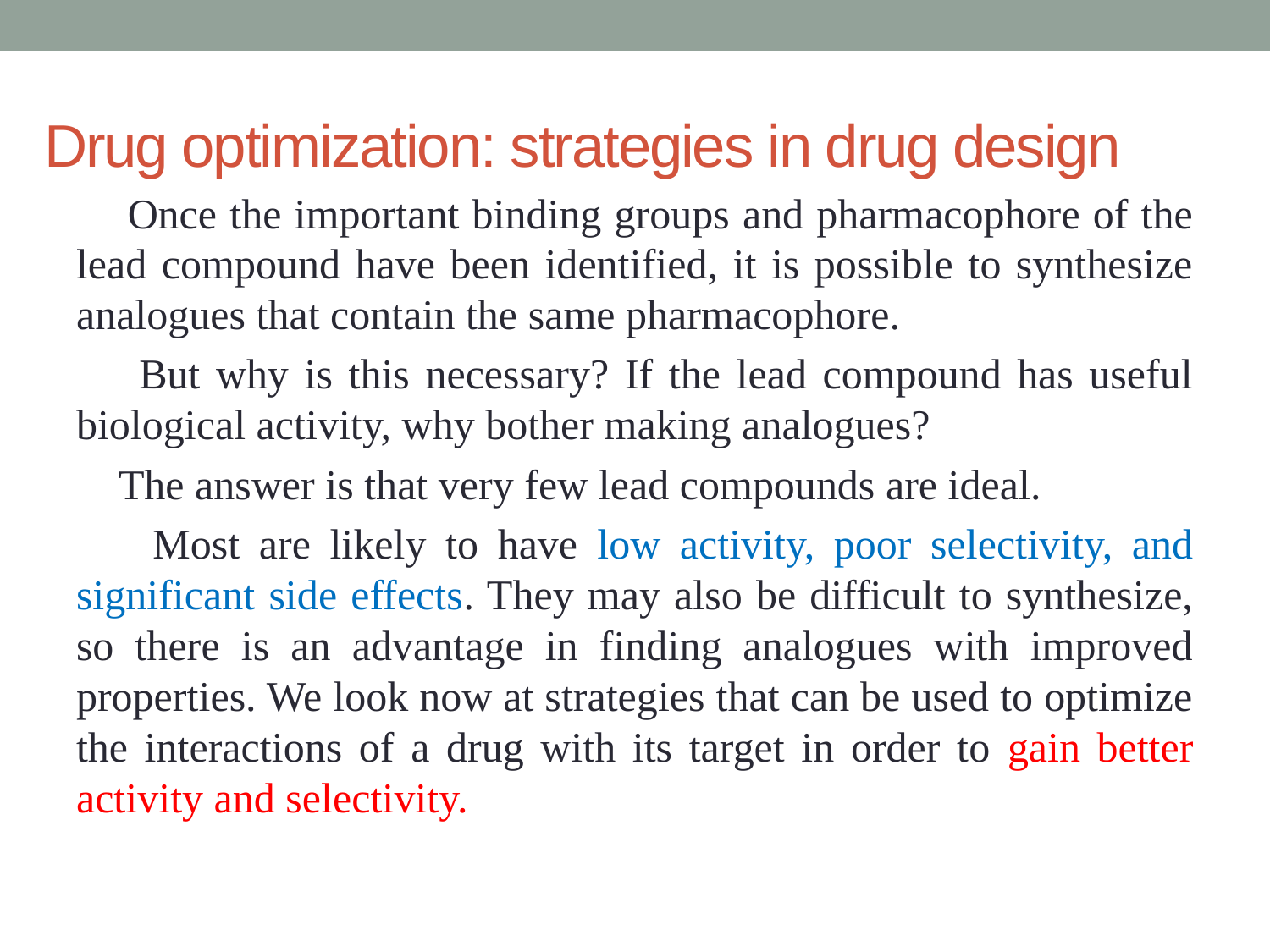

# Drug optimization: strategies in drug design
    Once the important binding groups and pharmacophore of the lead compound have been identified, it is possible to synthesize analogues that contain the same pharmacophore.
    But why is this necessary? If the lead compound has useful biological activity, why bother making analogues?
    The answer is that very few lead compounds are ideal.
    Most are likely to have low activity, poor selectivity, and significant side effects. They may also be difficult to synthesize, so there is an advantage in finding analogues with improved properties. We look now at strategies that can be used to optimize the interactions of a drug with its target in order to gain better activity and selectivity.